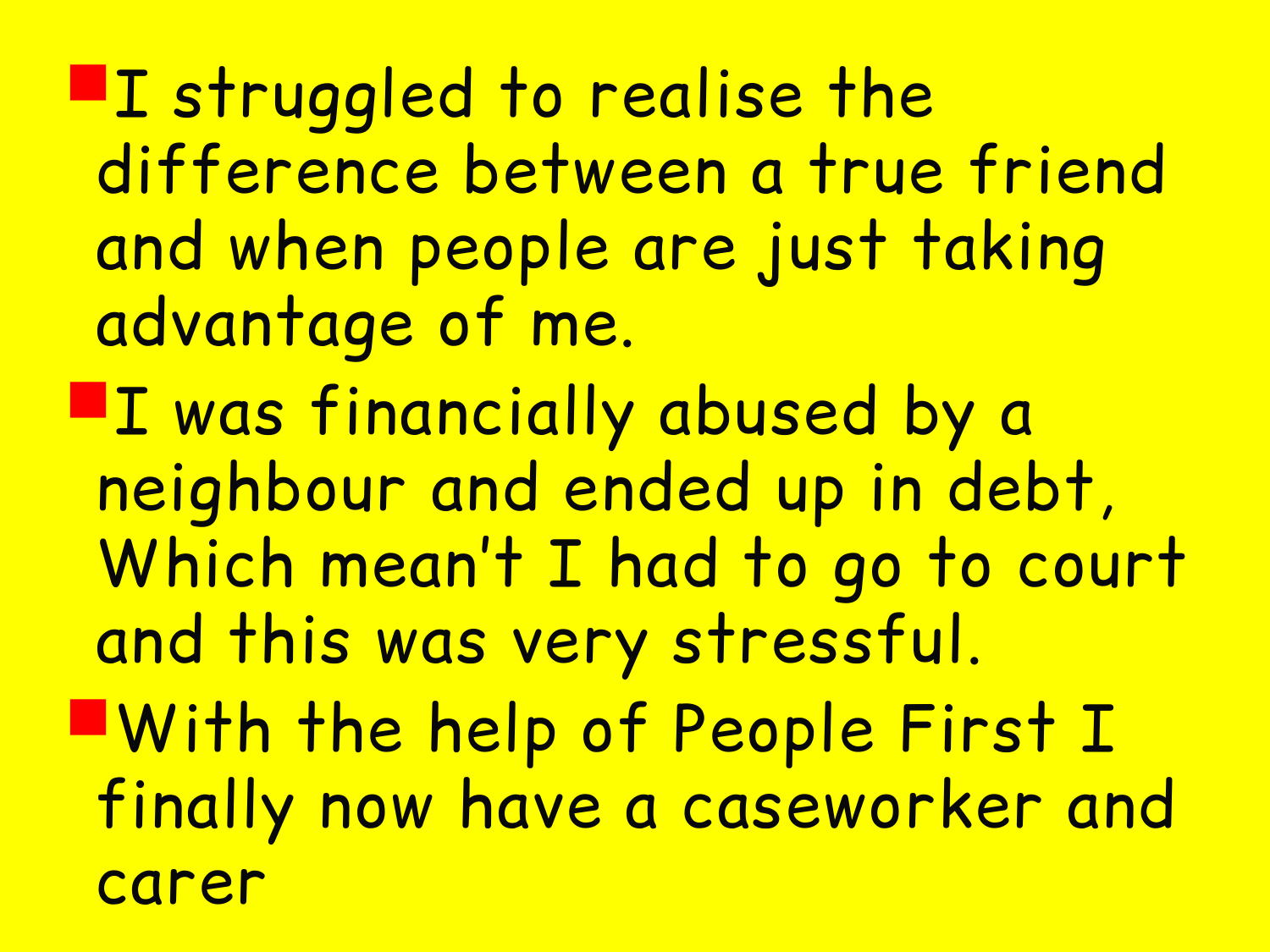

I struggled to realise the difference between a true friend and when people are just taking advantage of me.
I was financially abused by a neighbour and ended up in debt, Which mean’t I had to go to court and this was very stressful.
With the help of People First I finally now have a caseworker and carer.